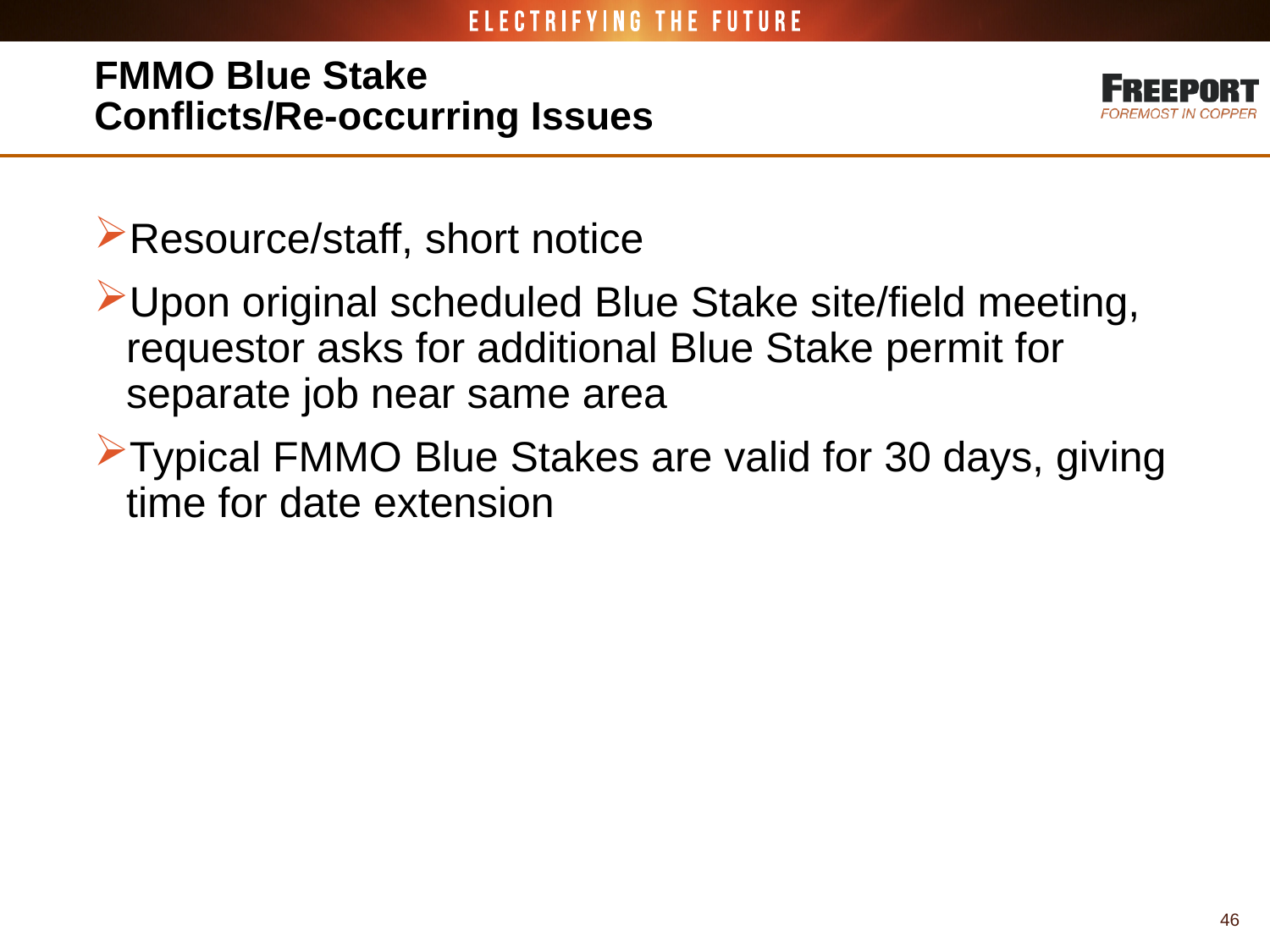

# FMMO Blue Stake Conflicts/Re-occurring Issues
Resource/staff, short notice
Upon original scheduled Blue Stake site/field meeting, requestor asks for additional Blue Stake permit for separate job near same area
Typical FMMO Blue Stakes are valid for 30 days, giving time for date extension

46